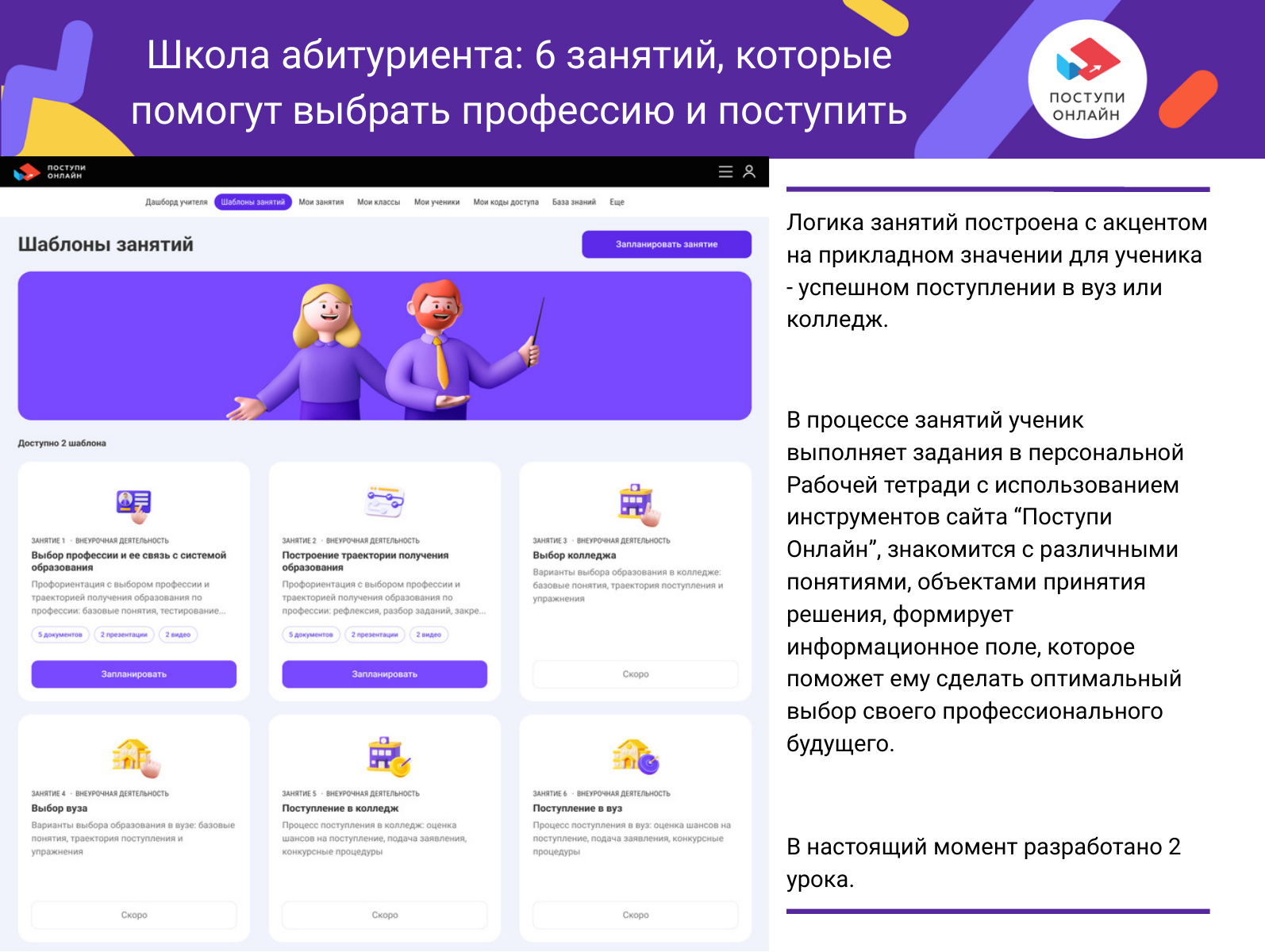

Школа абитуриента: 6 занятий, которые помогут выбрать профессию и поступить

Логика занятий построена с акцентом на прикладном значении для ученика - успешном поступлении в вуз или колледж.
В процессе занятий ученик выполняет задания в персональной Рабочей тетради с использованием инструментов сайта “Поступи Онлайн”, знакомится с различными понятиями, объектами принятия решения, формирует информационное поле, которое поможет ему сделать оптимальный выбор своего профессионального будущего.
В настоящий момент разработано 2 урока.